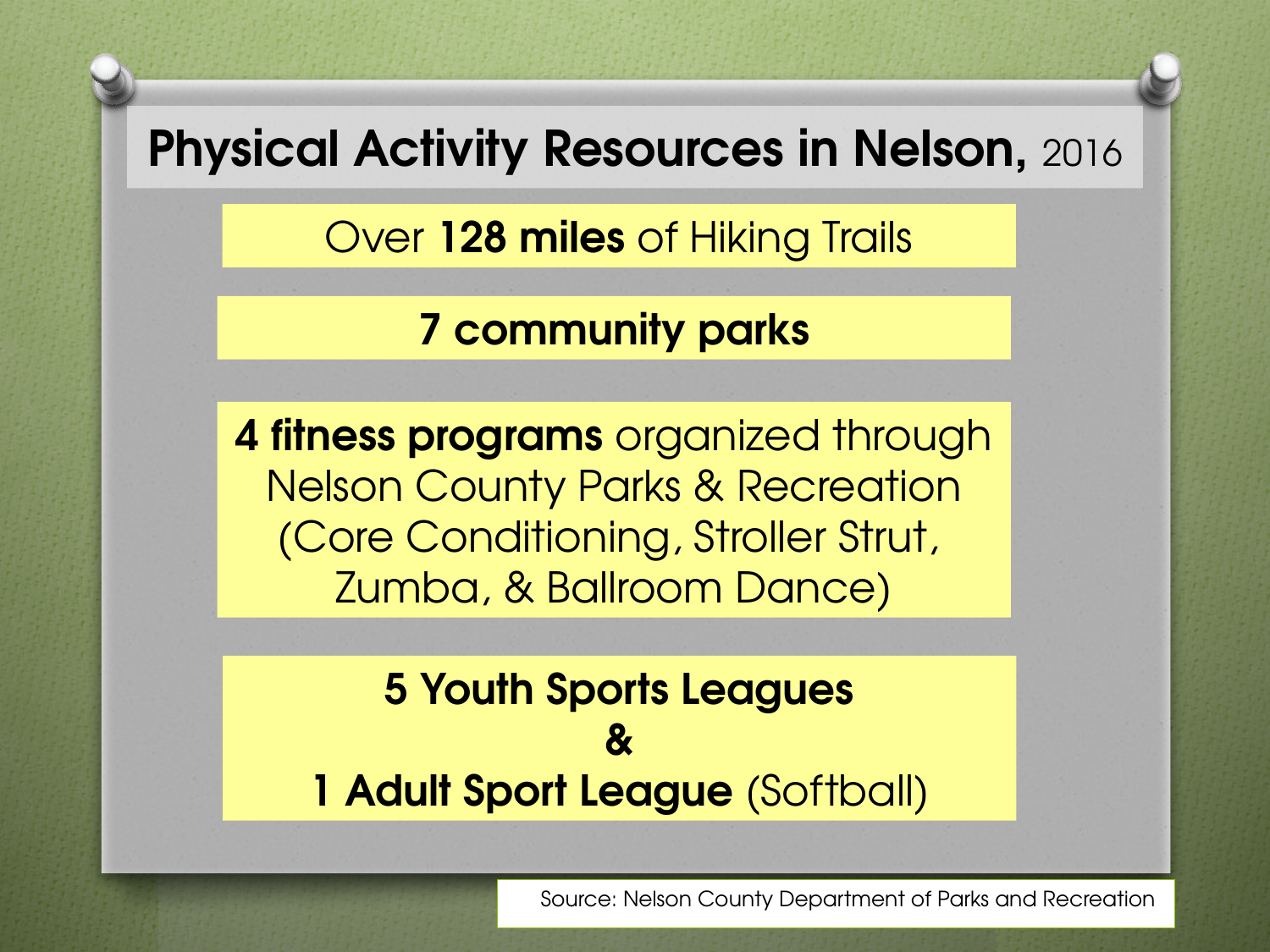

# Physical Activity Resources in Nelson, 2016
Over 128 miles of Hiking Trails
7 community parks
4 fitness programs organized through Nelson County Parks & Recreation
(Core Conditioning, Stroller Strut,  Zumba, & Ballroom Dance)
5 Youth Sports Leagues
&
1 Adult Sport League (Softball)
Source: Nelson County Department of Parks and Recreation